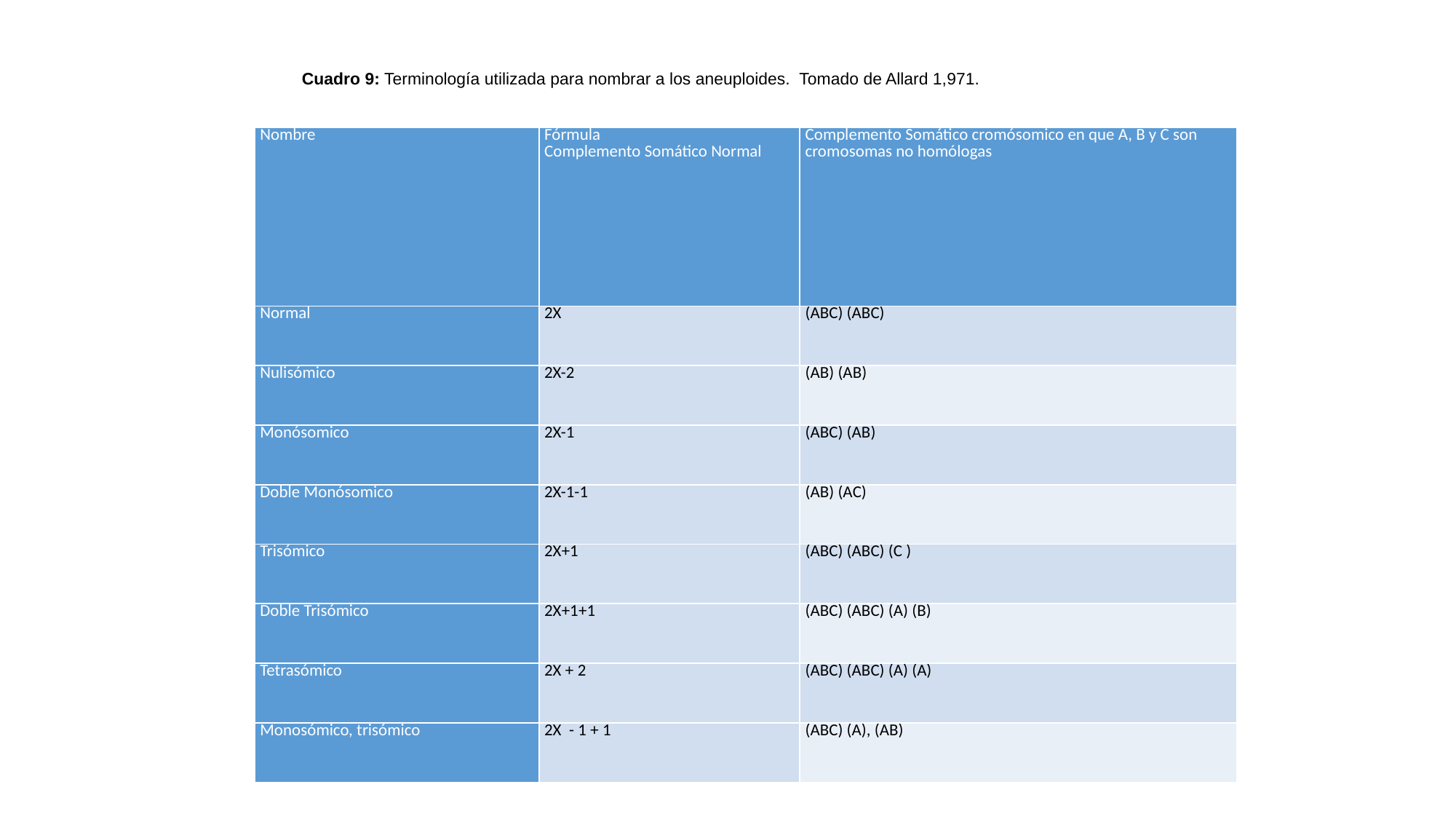

Cuadro 9: Terminología utilizada para nombrar a los aneuploides.  Tomado de Allard 1,971.

| Nombre | Fórmula Complemento Somático Normal | Complemento Somático cromósomico en que A, B y C son cromosomas no homólogas |
| --- | --- | --- |
| Normal | 2X | (ABC) (ABC) |
| Nulisómico | 2X-2 | (AB) (AB) |
| Monósomico | 2X-1 | (ABC) (AB) |
| Doble Monósomico | 2X-1-1 | (AB) (AC) |
| Trisómico | 2X+1 | (ABC) (ABC) (C ) |
| Doble Trisómico | 2X+1+1 | (ABC) (ABC) (A) (B) |
| Tetrasómico | 2X + 2 | (ABC) (ABC) (A) (A) |
| Monosómico, trisómico | 2X - 1 + 1 | (ABC) (A), (AB) |